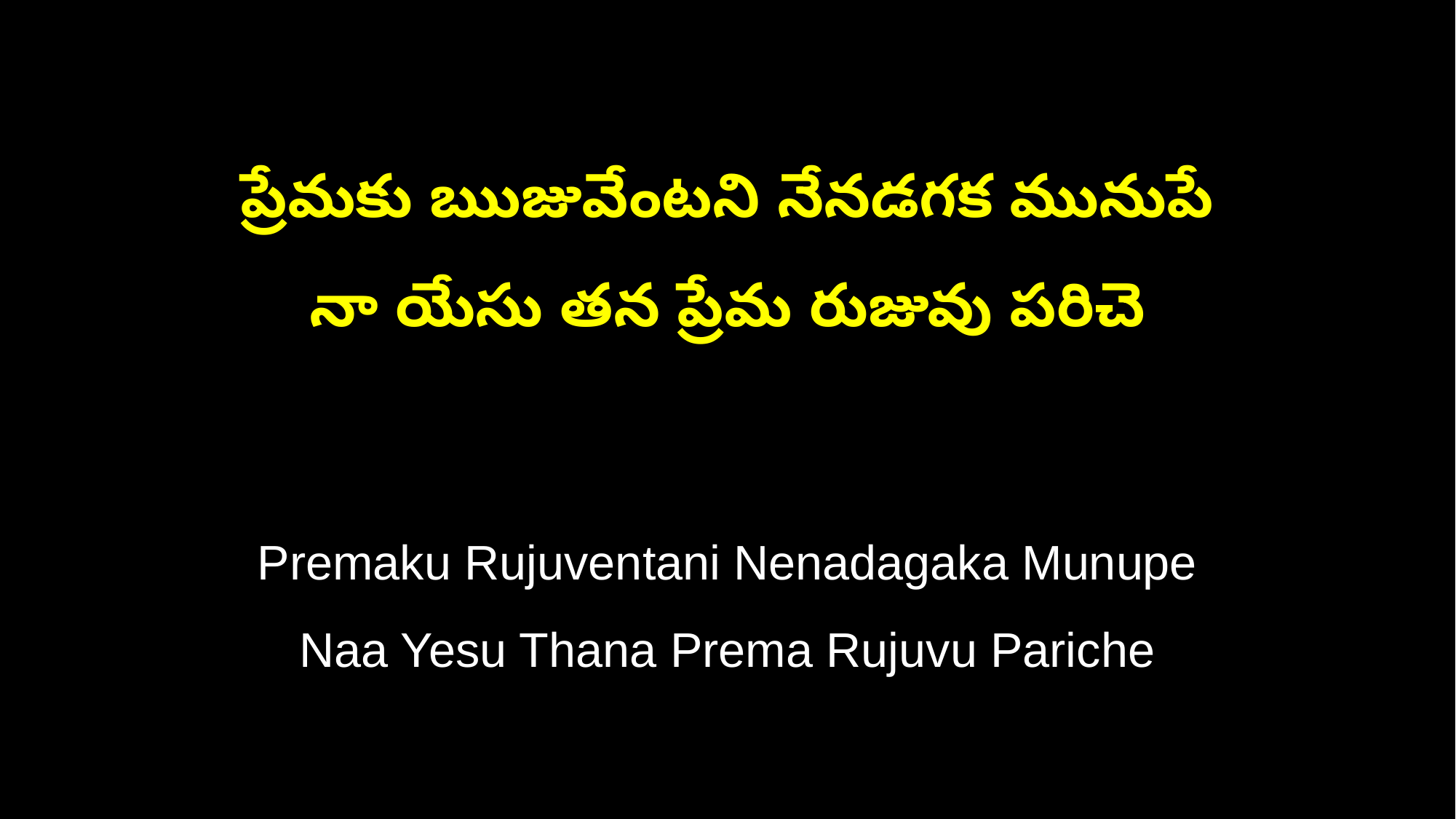

ప్రేమకు ఋజువేంటని నేనడగక మునుపే
నా యేసు తన ప్రేమ రుజువు పరిచె
Premaku Rujuventani Nenadagaka Munupe
Naa Yesu Thana Prema Rujuvu Pariche